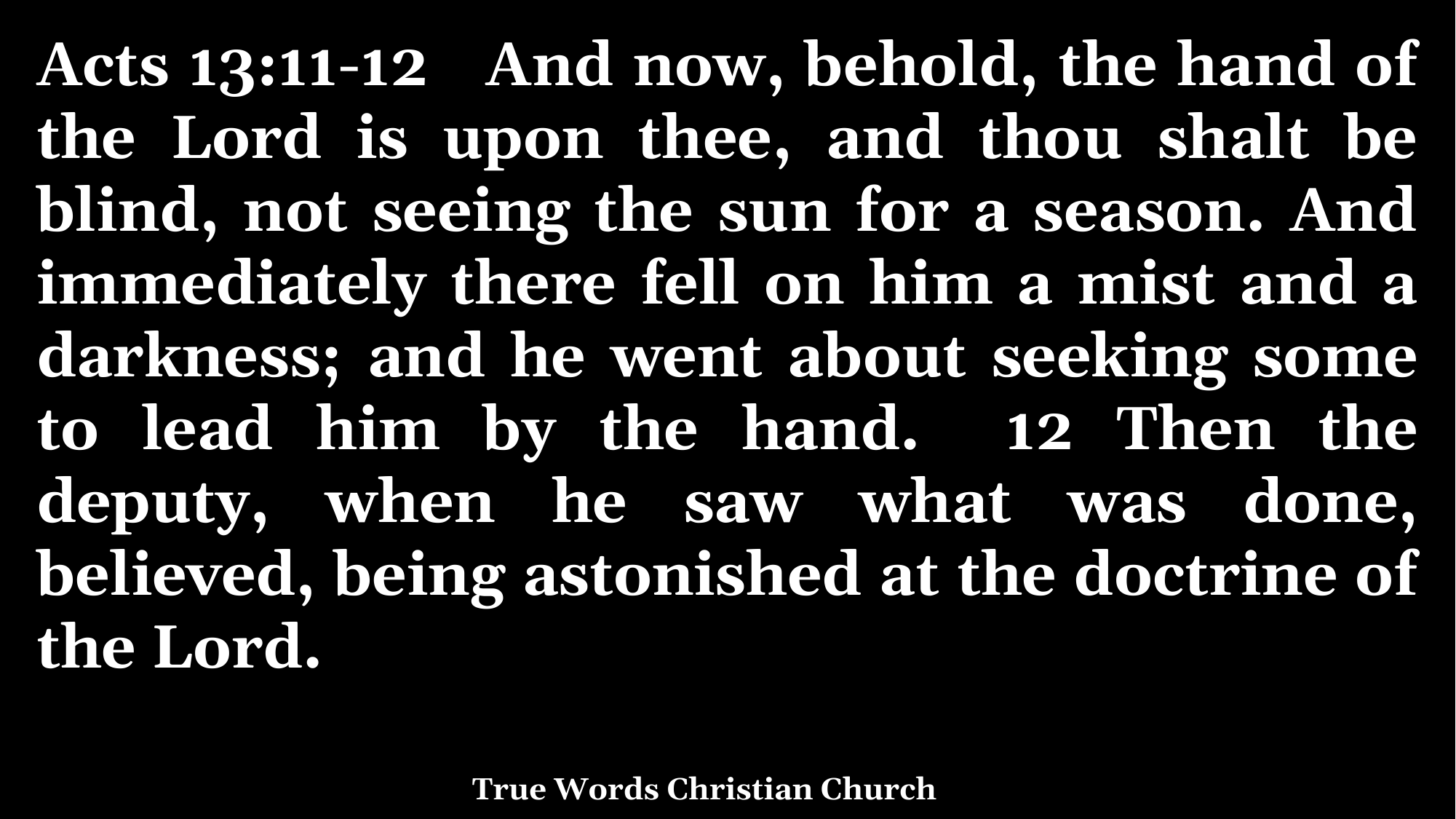

Acts 13:11-12   And now, behold, the hand of the Lord is upon thee, and thou shalt be blind, not seeing the sun for a season. And immediately there fell on him a mist and a darkness; and he went about seeking some to lead him by the hand.  12 Then the deputy, when he saw what was done, believed, being astonished at the doctrine of the Lord.
True Words Christian Church